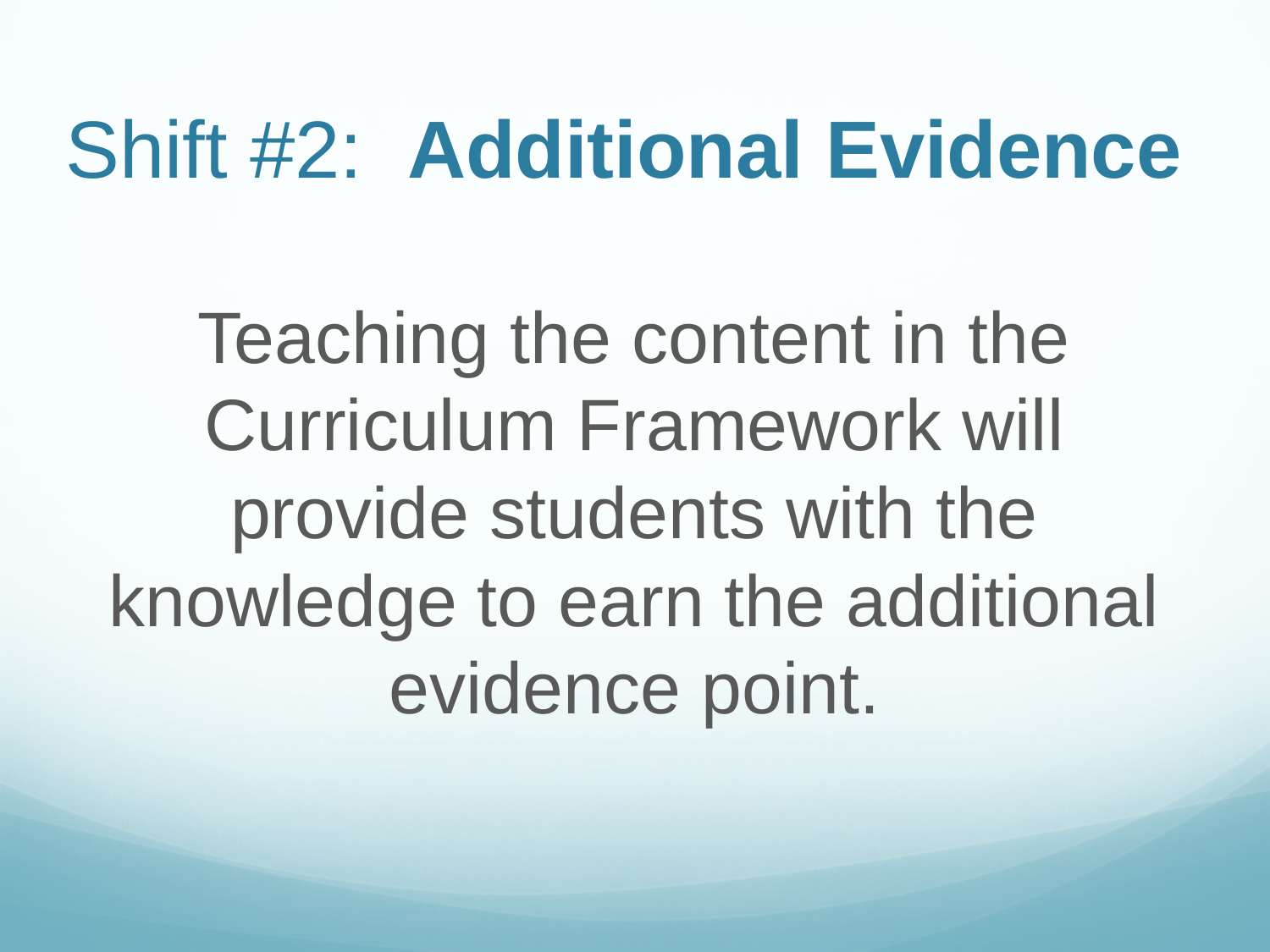

# Shift #2:  Additional Evidence
Teaching the content in the Curriculum Framework will provide students with the knowledge to earn the additional evidence point.